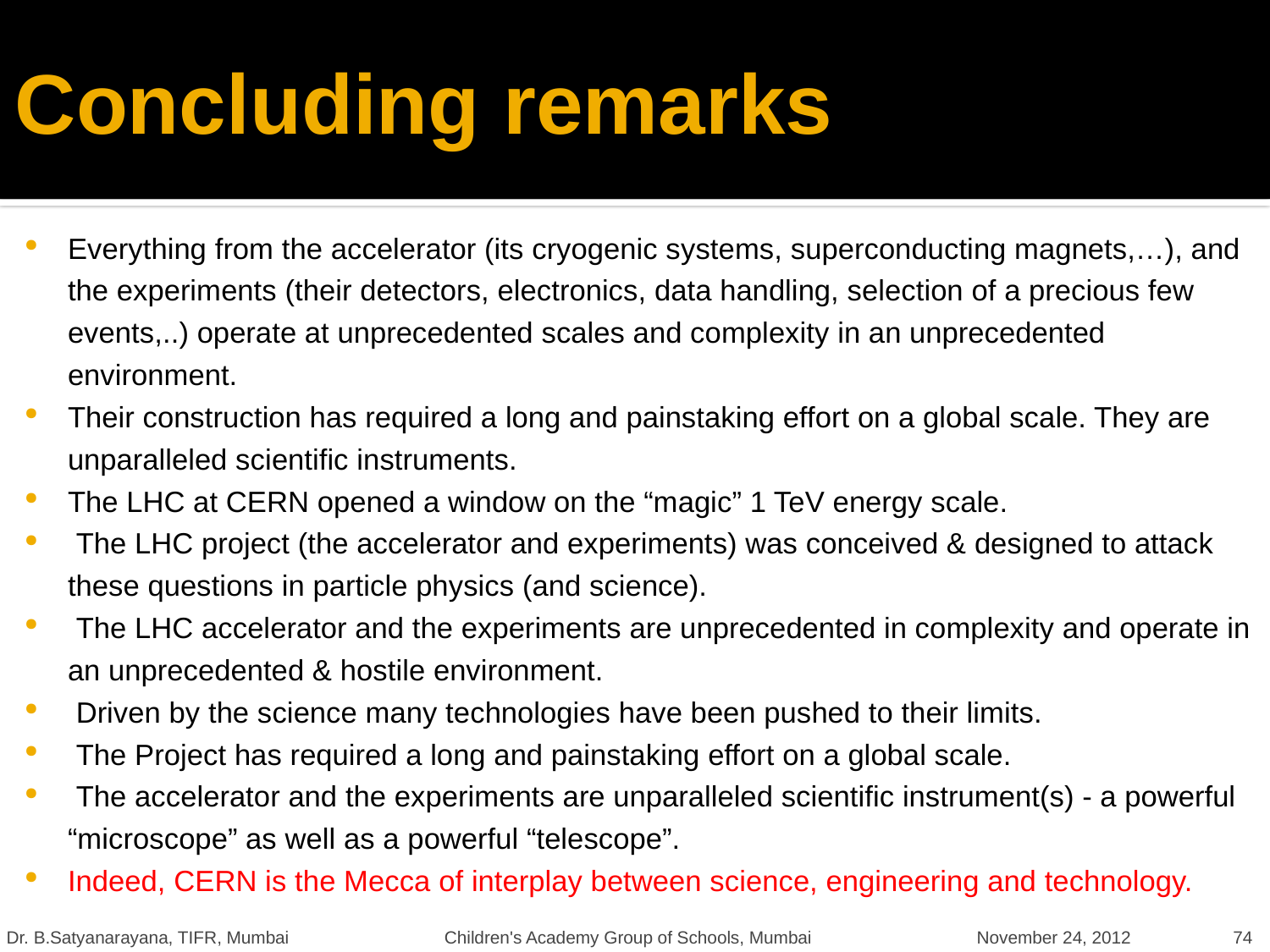

# Concluding remarks
Everything from the accelerator (its cryogenic systems, superconducting magnets,…), and the experiments (their detectors, electronics, data handling, selection of a precious few events,..) operate at unprecedented scales and complexity in an unprecedented environment.
Their construction has required a long and painstaking effort on a global scale. They are unparalleled scientific instruments.
The LHC at CERN opened a window on the “magic” 1 TeV energy scale.
 The LHC project (the accelerator and experiments) was conceived & designed to attack these questions in particle physics (and science).
 The LHC accelerator and the experiments are unprecedented in complexity and operate in an unprecedented & hostile environment.
 Driven by the science many technologies have been pushed to their limits.
 The Project has required a long and painstaking effort on a global scale.
 The accelerator and the experiments are unparalleled scientific instrument(s) - a powerful “microscope” as well as a powerful “telescope”.
Indeed, CERN is the Mecca of interplay between science, engineering and technology.
Dr. B.Satyanarayana, TIFR, Mumbai                                Children's Academy Group of Schools, Mumbai                                  November 24, 2012
74